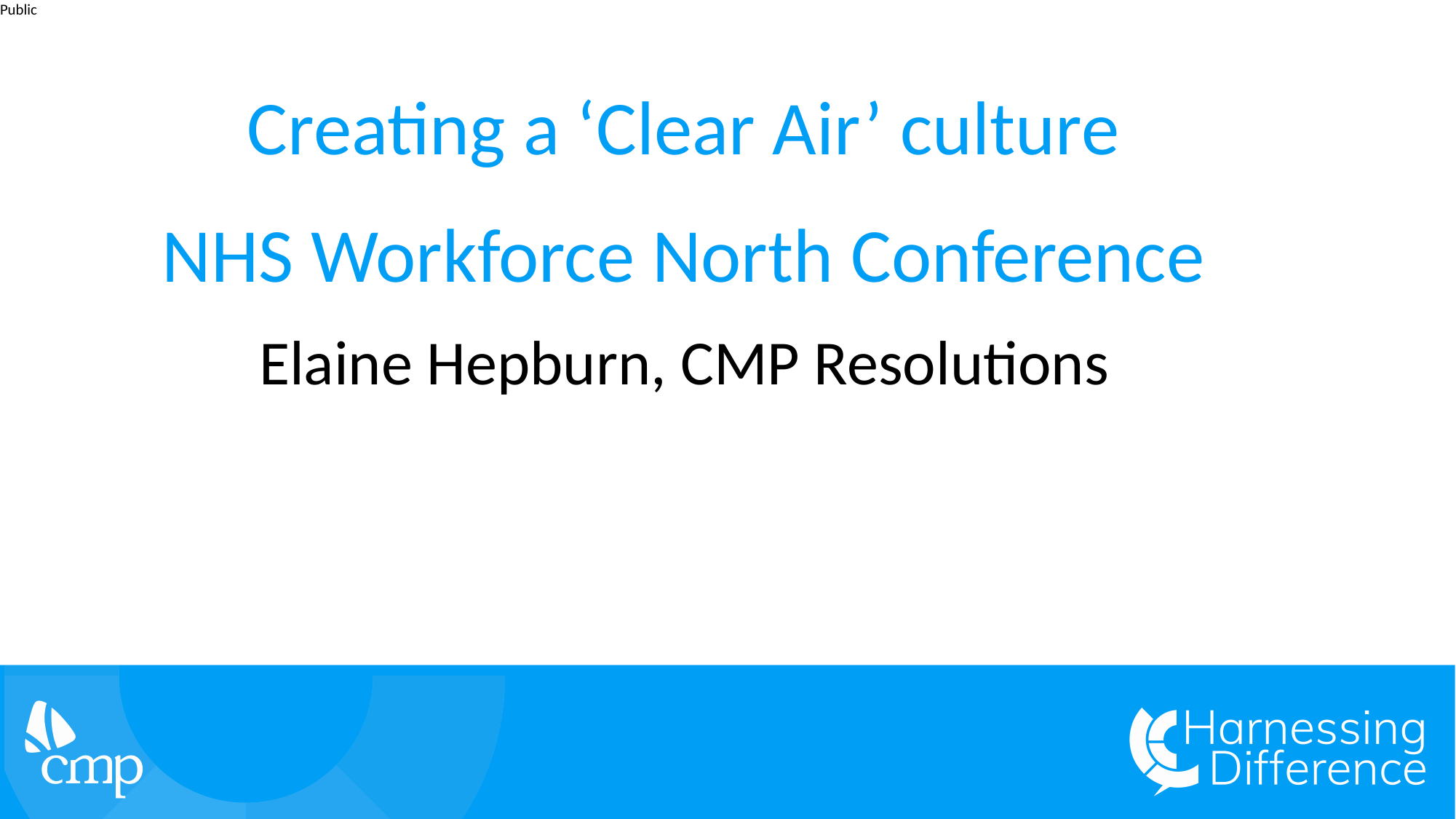

# Creating a ‘Clear Air’ culture NHS Workforce North Conference Elaine Hepburn, CMP Resolutions